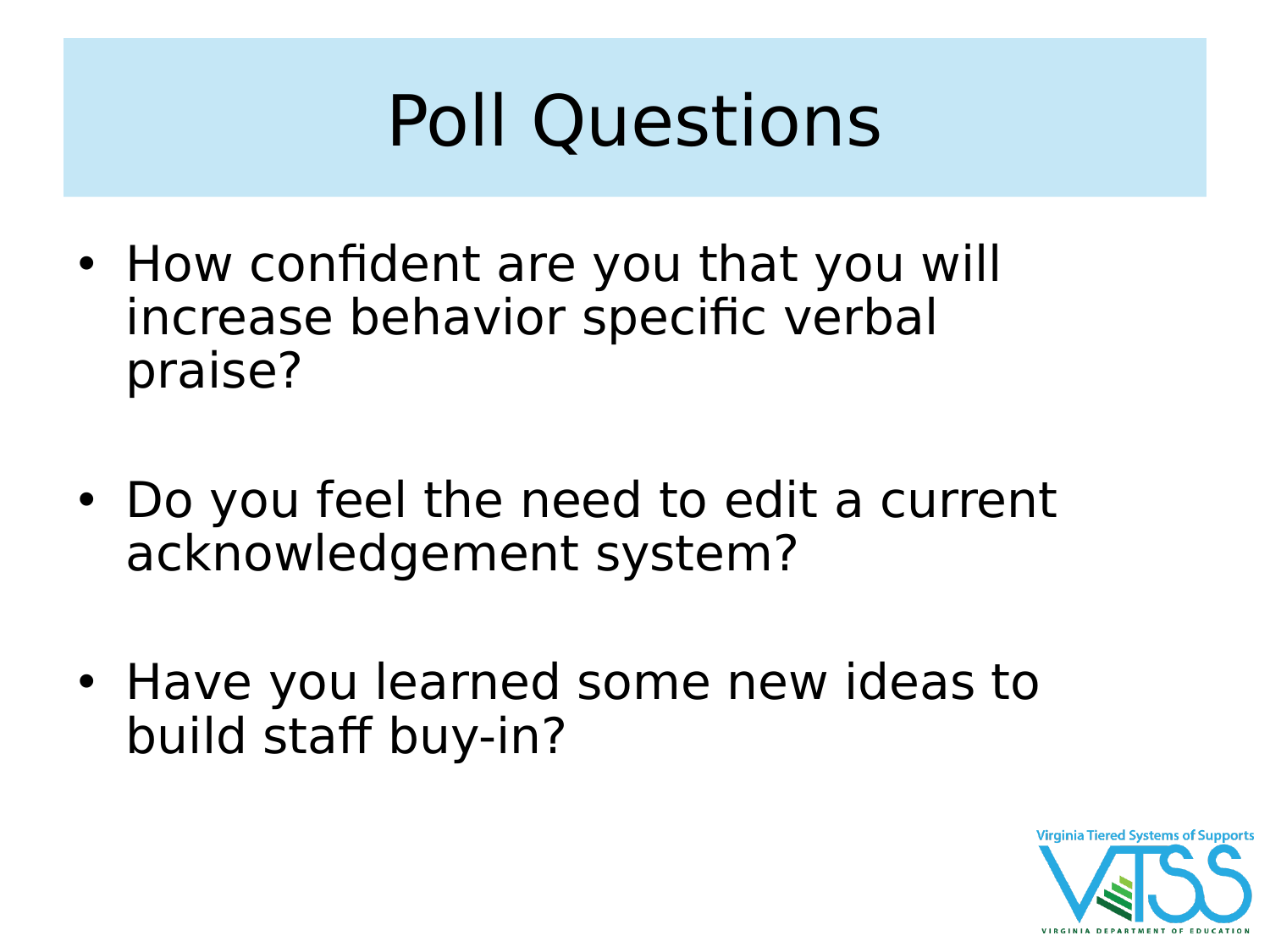

# Poll Questions
How confident are you that you will increase behavior specific verbal praise?

Do you feel the need to edit a current acknowledgement system?

Have you learned some new ideas to build staff buy-in?